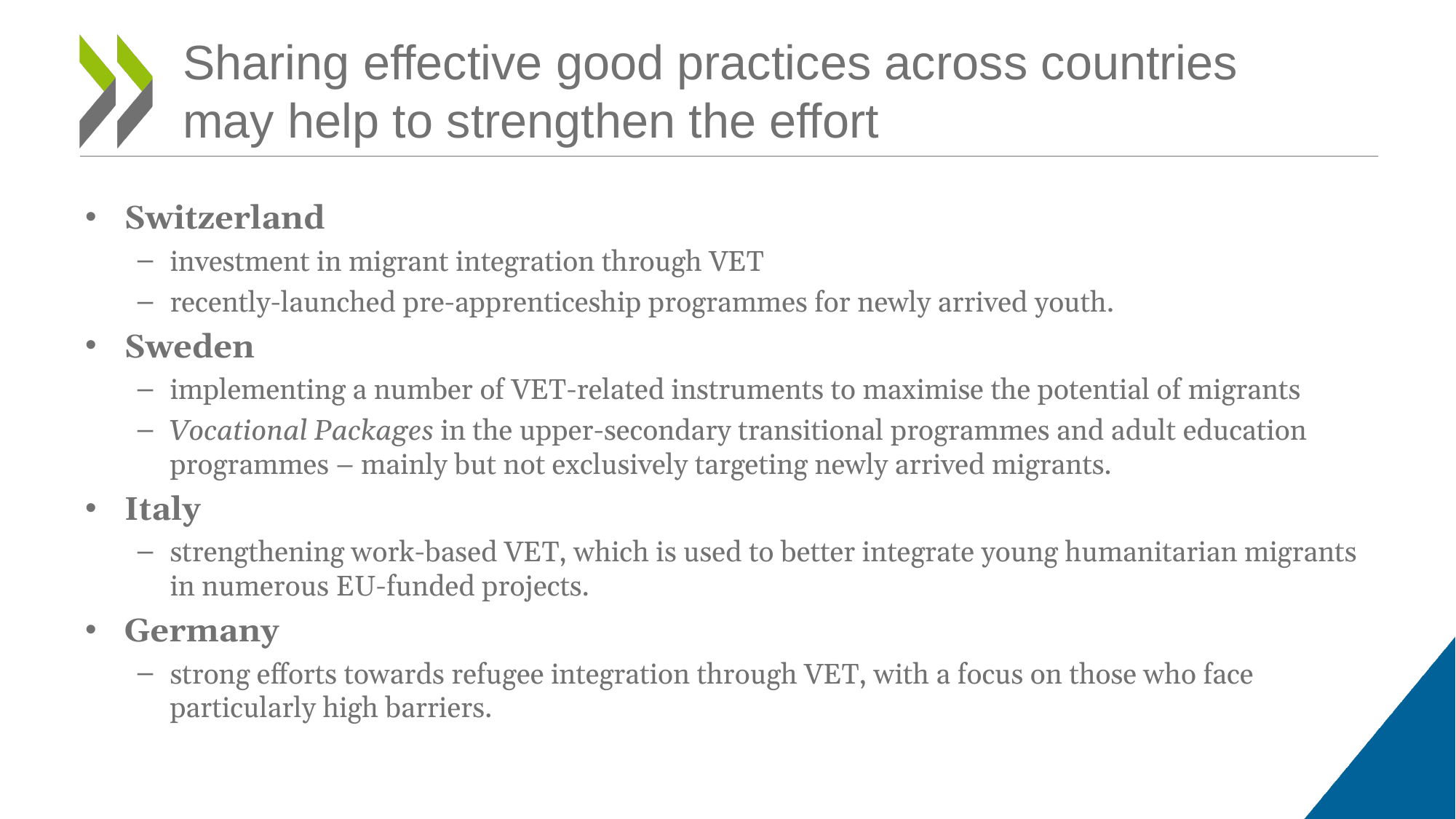

# Sharing effective good practices across countries may help to strengthen the effort
Switzerland
investment in migrant integration through VET
recently-launched pre-apprenticeship programmes for newly arrived youth.
Sweden
implementing a number of VET-related instruments to maximise the potential of migrants
Vocational Packages in the upper-secondary transitional programmes and adult education programmes – mainly but not exclusively targeting newly arrived migrants.
Italy
strengthening work-based VET, which is used to better integrate young humanitarian migrants in numerous EU-funded projects.
Germany
strong efforts towards refugee integration through VET, with a focus on those who face particularly high barriers.